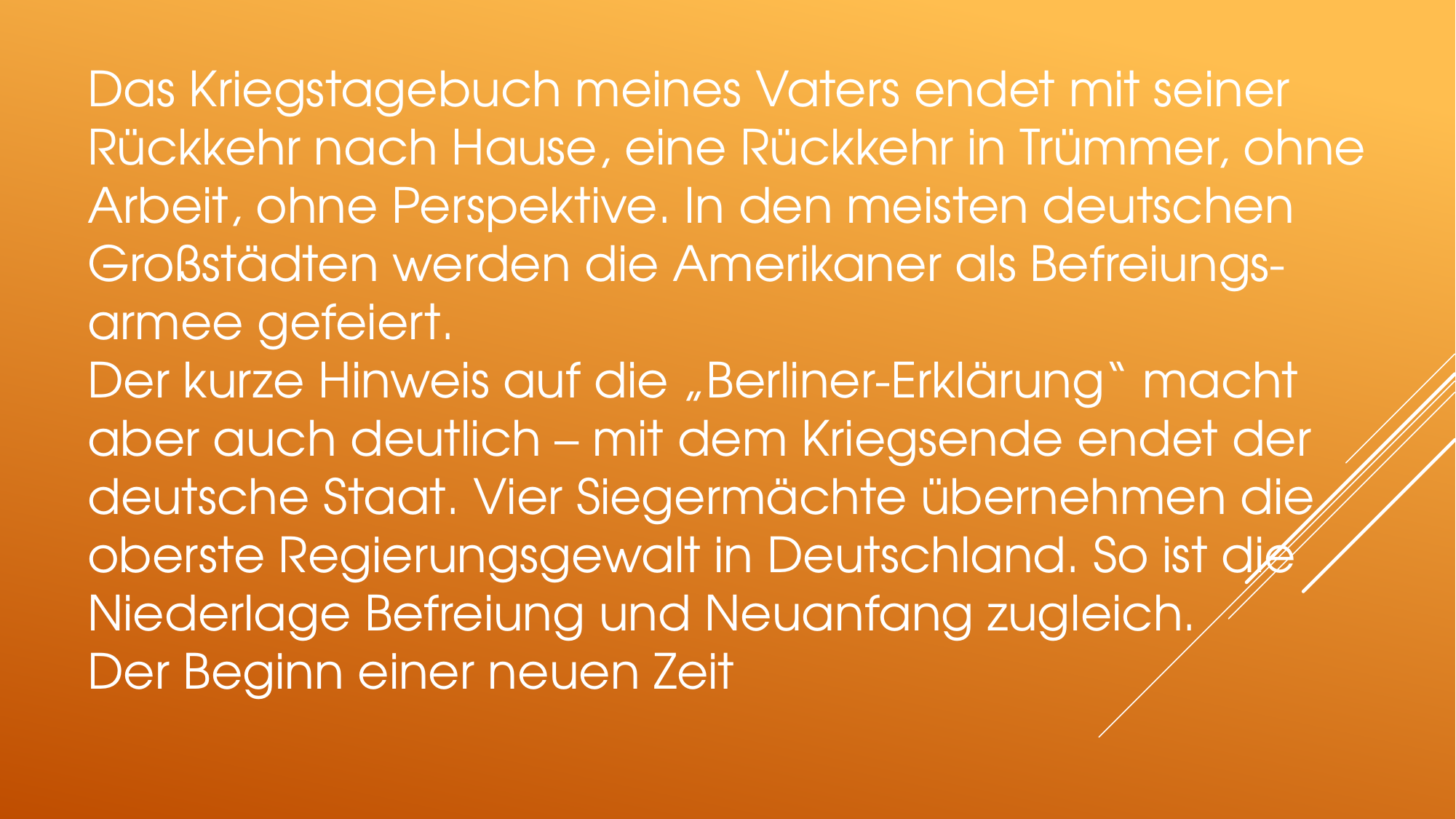

Das Kriegstagebuch meines Vaters endet mit seiner Rückkehr nach Hause, eine Rückkehr in Trümmer, ohne Arbeit, ohne Perspektive. In den meisten deutschen Großstädten werden die Amerikaner als Befreiungs-armee gefeiert.
Der kurze Hinweis auf die „Berliner-Erklärung“ macht aber auch deutlich – mit dem Kriegsende endet der deutsche Staat. Vier Siegermächte übernehmen die oberste Regierungsgewalt in Deutschland. So ist die Niederlage Befreiung und Neuanfang zugleich.
Der Beginn einer neuen Zeit